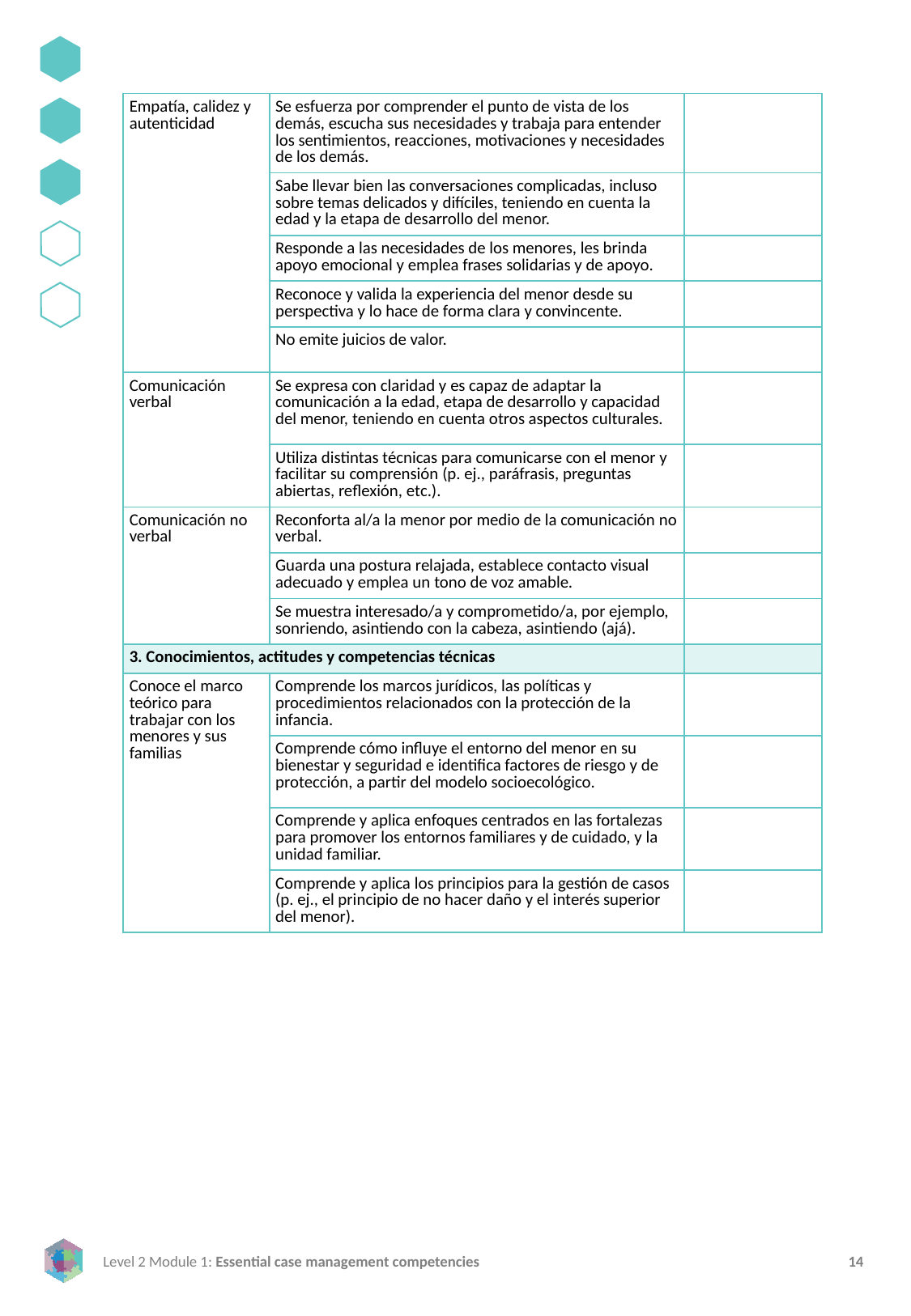

| Empatía, calidez y autenticidad | Se esfuerza por comprender el punto de vista de los demás, escucha sus necesidades y trabaja para entender los sentimientos, reacciones, motivaciones y necesidades de los demás. |  |
| --- | --- | --- |
|  | Sabe llevar bien las conversaciones complicadas, incluso sobre temas delicados y difíciles, teniendo en cuenta la edad y la etapa de desarrollo del menor. |  |
|  | Responde a las necesidades de los menores, les brinda apoyo emocional y emplea frases solidarias y de apoyo. |  |
|  | Reconoce y valida la experiencia del menor desde su perspectiva y lo hace de forma clara y convincente. |  |
|  | No emite juicios de valor. |  |
| Comunicación verbal | Se expresa con claridad y es capaz de adaptar la comunicación a la edad, etapa de desarrollo y capacidad del menor, teniendo en cuenta otros aspectos culturales. |  |
|  | Utiliza distintas técnicas para comunicarse con el menor y facilitar su comprensión (p. ej., paráfrasis, preguntas abiertas, reflexión, etc.). |  |
| Comunicación no verbal | Reconforta al/a la menor por medio de la comunicación no verbal. |  |
|  | Guarda una postura relajada, establece contacto visual adecuado y emplea un tono de voz amable. |  |
|  | Se muestra interesado/a y comprometido/a, por ejemplo, sonriendo, asintiendo con la cabeza, asintiendo (ajá). |  |
| 3. Conocimientos, actitudes y competencias técnicas |  |  |
| Conoce el marco teórico para trabajar con los menores y sus familias | Comprende los marcos jurídicos, las políticas y procedimientos relacionados con la protección de la infancia. |  |
|  | Comprende cómo influye el entorno del menor en su bienestar y seguridad e identifica factores de riesgo y de protección, a partir del modelo socioecológico. |  |
|  | Comprende y aplica enfoques centrados en las fortalezas para promover los entornos familiares y de cuidado, y la unidad familiar. |  |
|  | Comprende y aplica los principios para la gestión de casos (p. ej., el principio de no hacer daño y el interés superior del menor). |  |